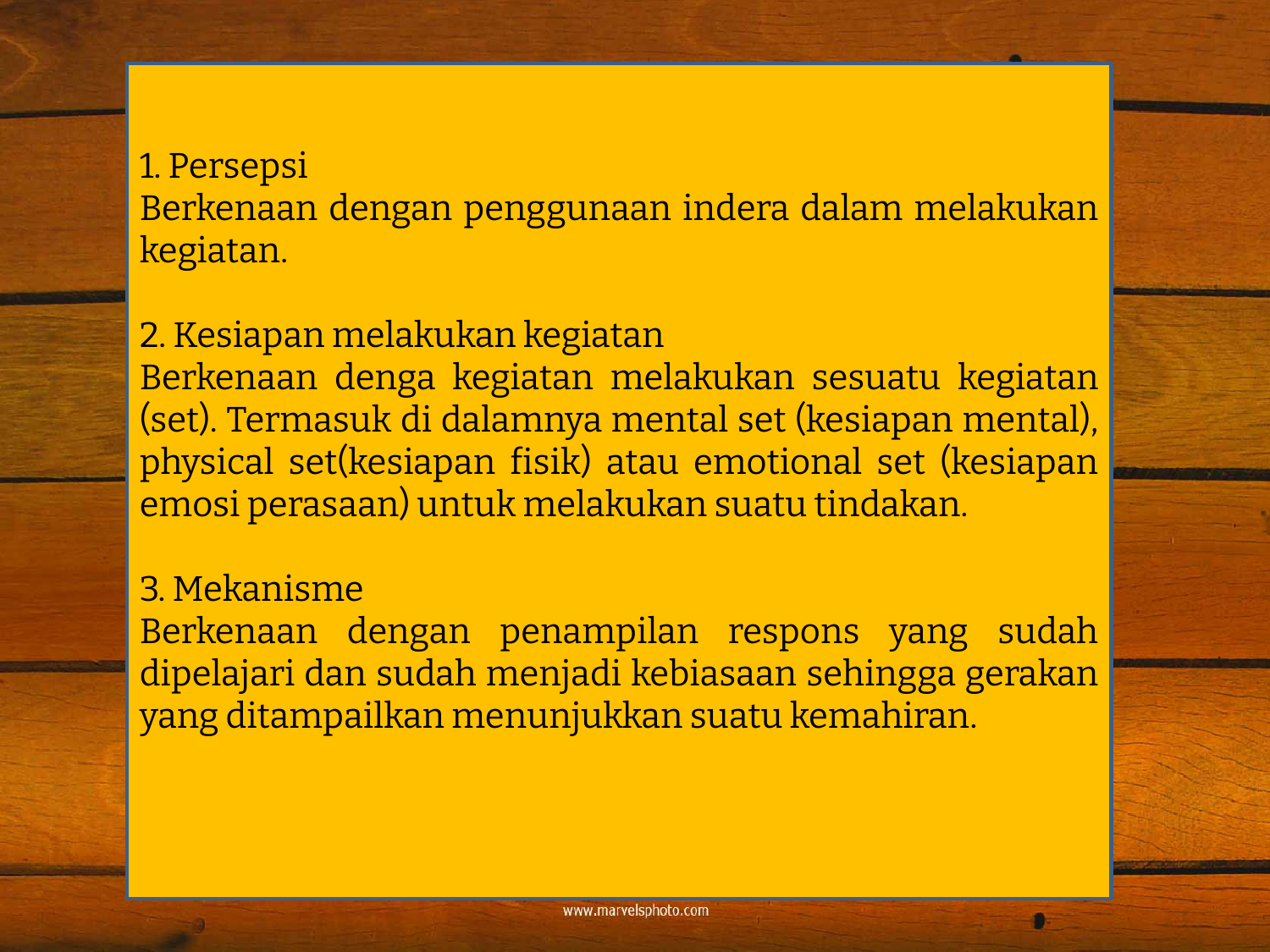

#
1. Persepsi
Berkenaan dengan penggunaan indera dalam melakukan kegiatan.

2. Kesiapan melakukan kegiatan
Berkenaan denga kegiatan melakukan sesuatu kegiatan (set). Termasuk di dalamnya mental set (kesiapan mental), physical set(kesiapan fisik) atau emotional set (kesiapan emosi perasaan) untuk melakukan suatu tindakan.

3. Mekanisme
Berkenaan dengan penampilan respons yang sudah dipelajari dan sudah menjadi kebiasaan sehingga gerakan yang ditampailkan menunjukkan suatu kemahiran.